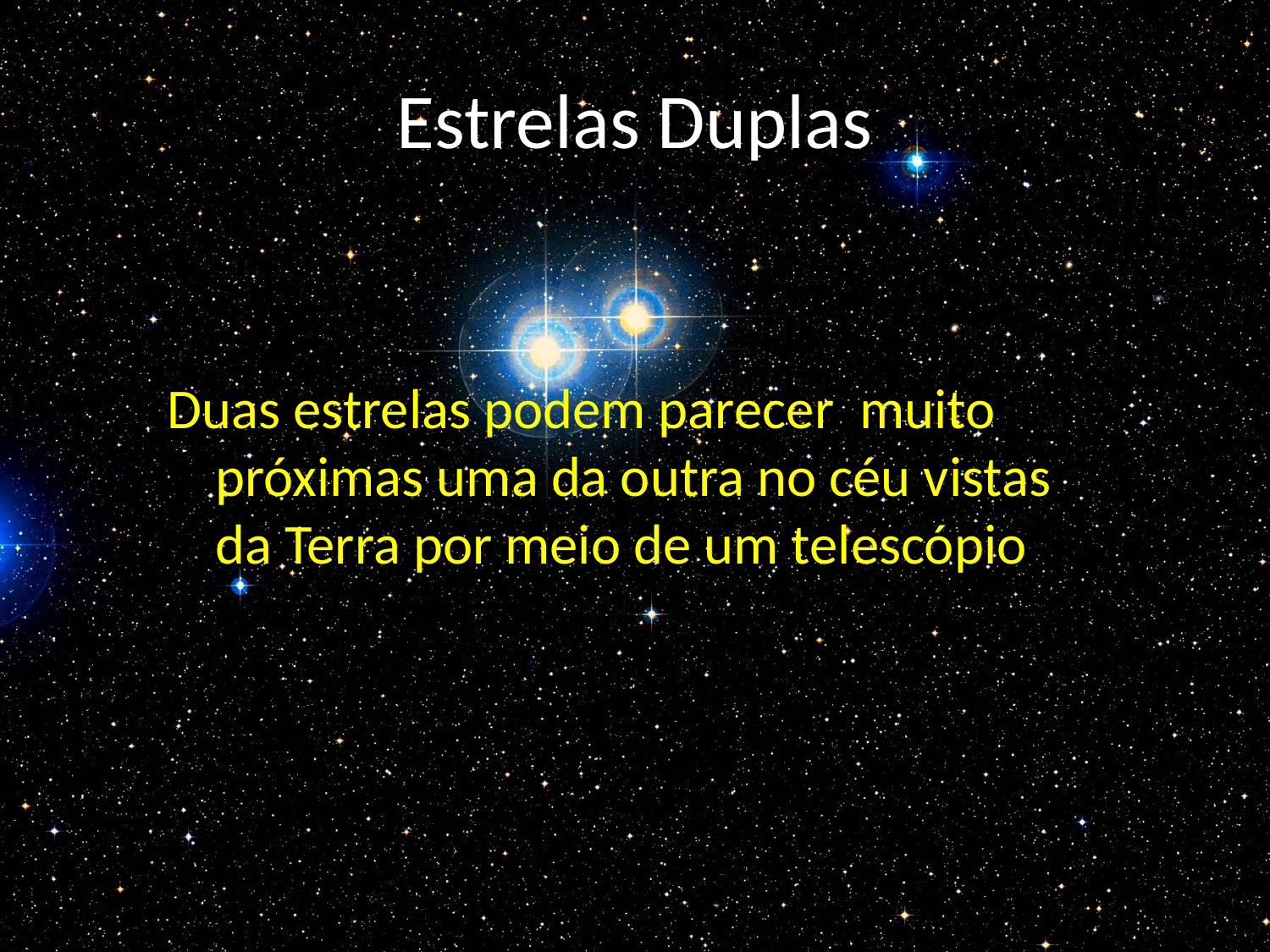

# Estrelas Duplas
Duas estrelas podem parecer  muito próximas uma da outra no céu vistas da Terra por meio de um telescópio